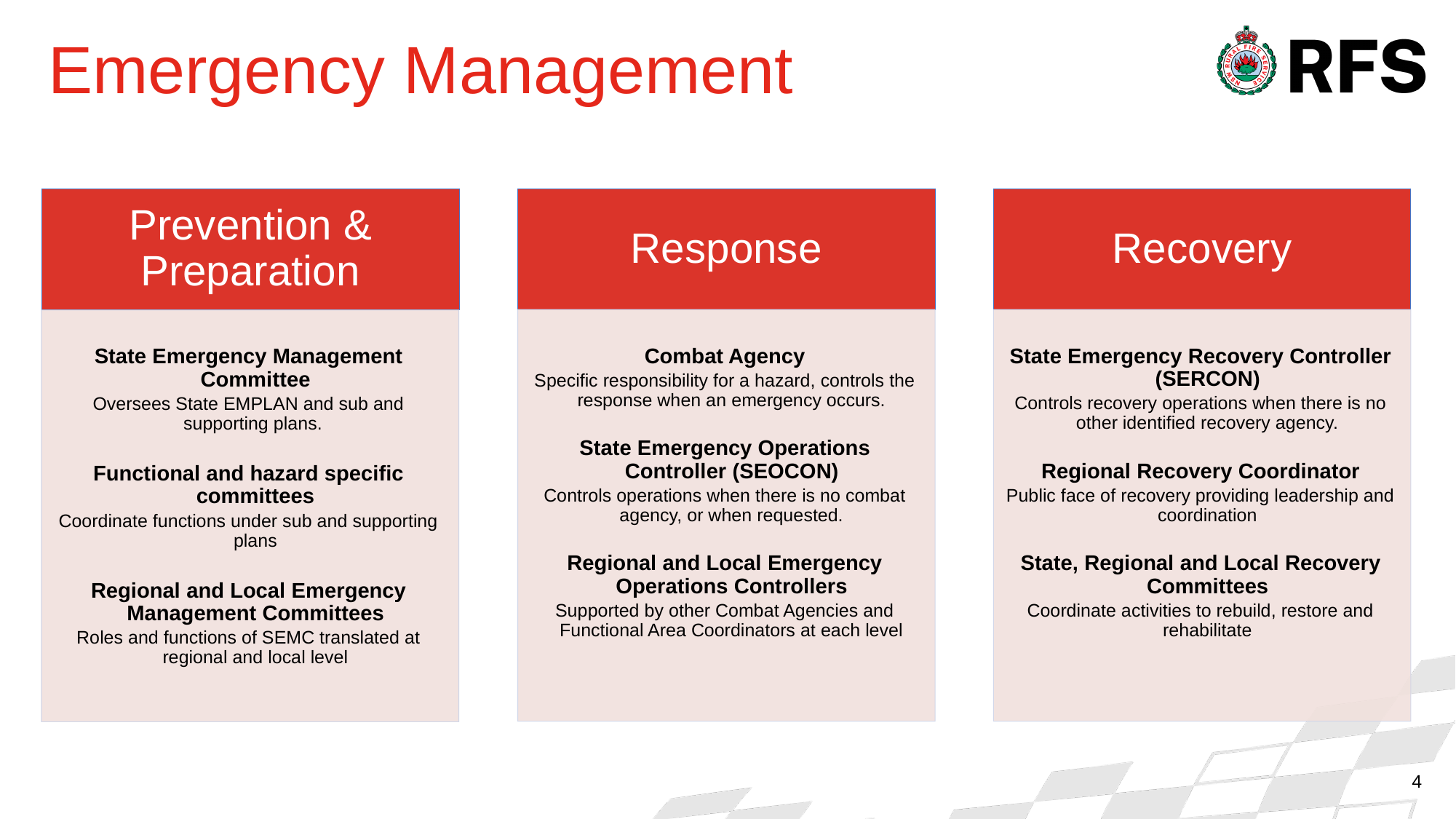

# Emergency Management
Prevention & Preparation

State Emergency Management Committee
Oversees State EMPLAN and sub and supporting plans.

Functional and hazard specific committees
Coordinate functions under sub and supporting plans

Regional and Local Emergency Management Committees
Roles and functions of SEMC translated at regional and local level
Response

Combat Agency
Specific responsibility for a hazard, controls the response when an emergency occurs.

State Emergency Operations Controller (SEOCON)
Controls operations when there is no combat agency, or when requested.

Regional and Local Emergency Operations Controllers
Supported by other Combat Agencies and Functional Area Coordinators at each level

Recovery

State Emergency Recovery Controller (SERCON)
Controls recovery operations when there is no other identified recovery agency.

Regional Recovery Coordinator
Public face of recovery providing leadership and coordination

State, Regional and Local Recovery Committees
Coordinate activities to rebuild, restore and rehabilitate
4